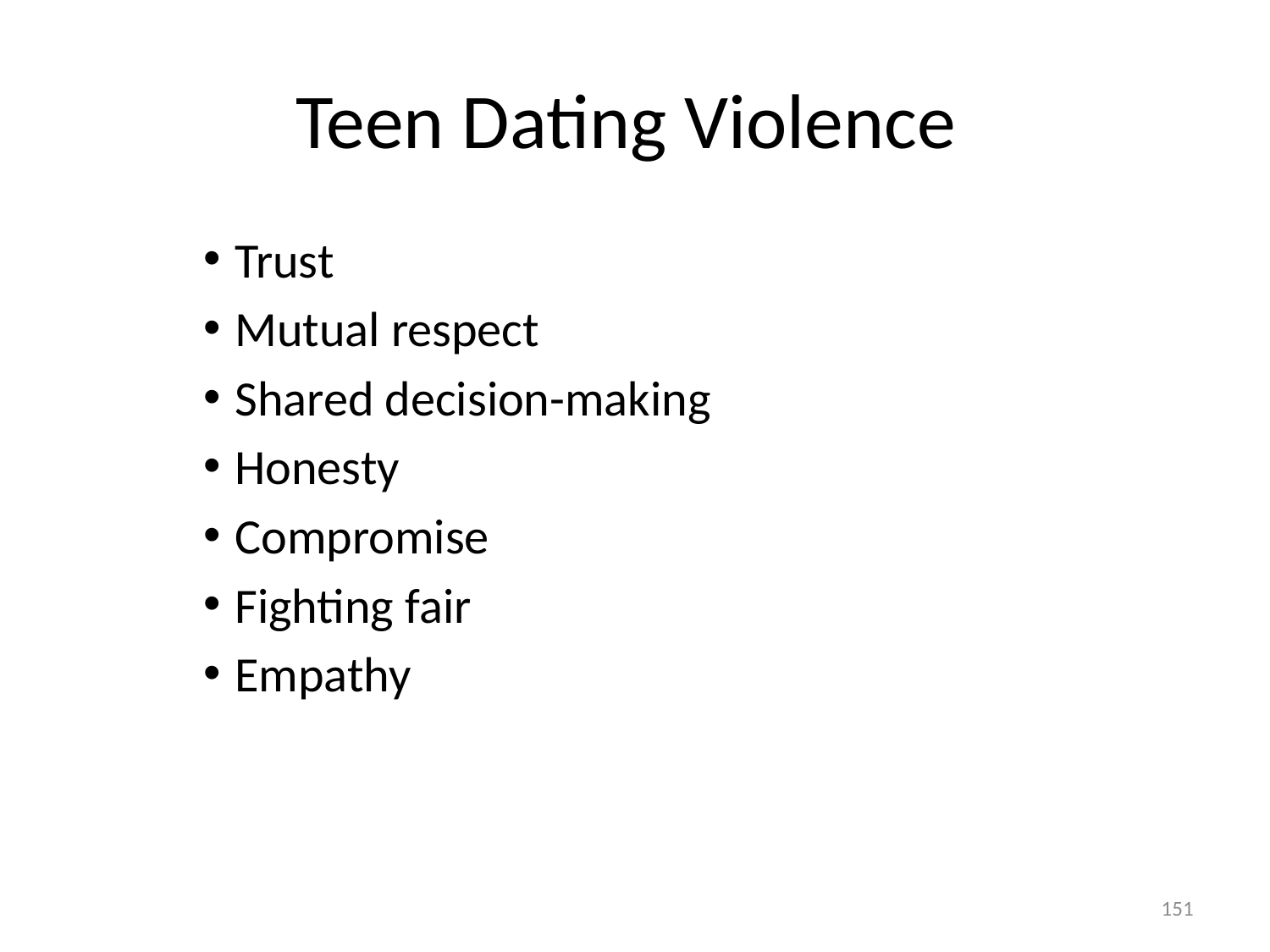

# Teen Dating Violence
Trust
Mutual respect
Shared decision-making
Honesty
Compromise
Fighting fair
Empathy

151